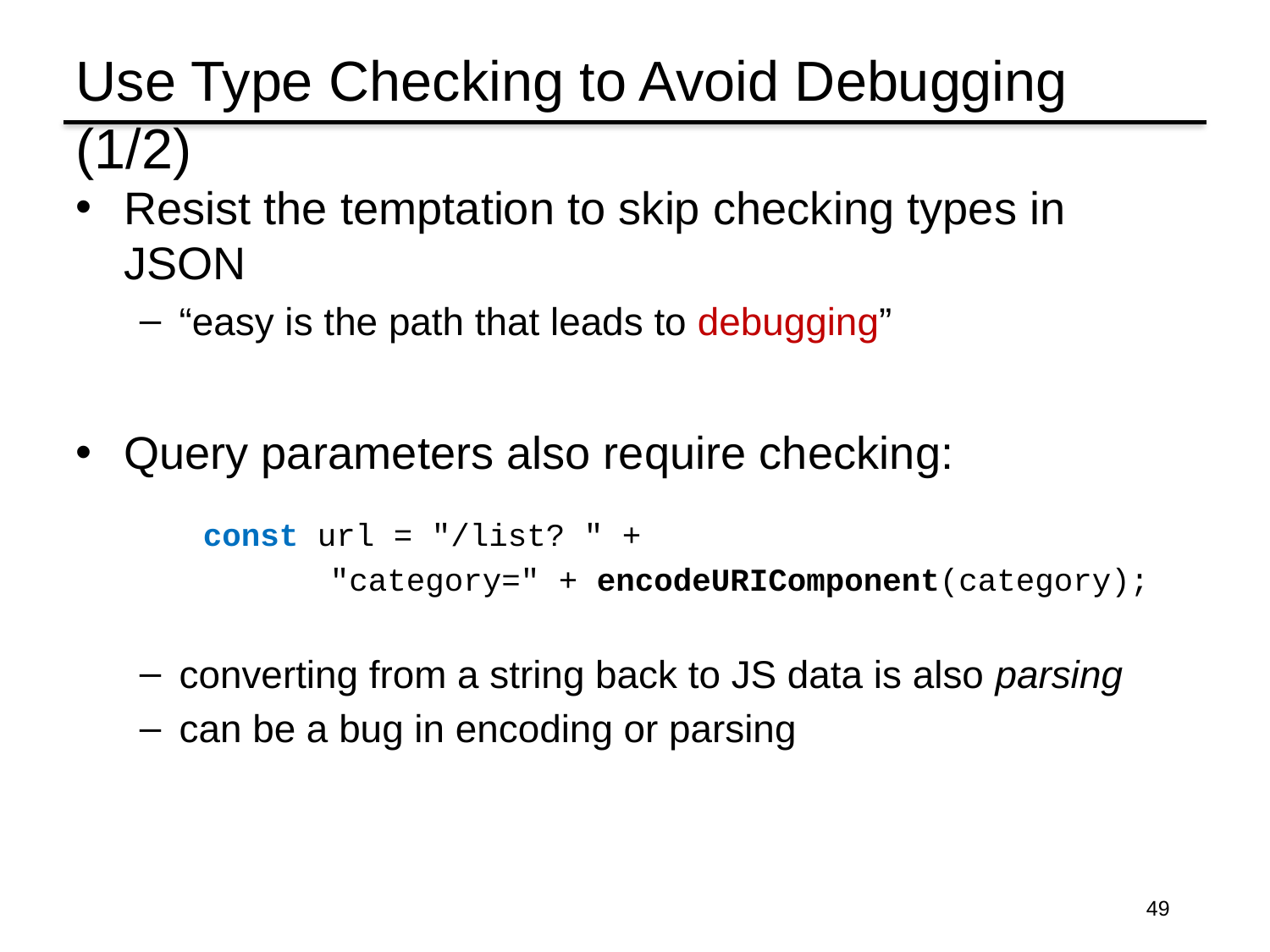

# Use Type Checking to Avoid Debugging (1/2)
Resist the temptation to skip checking types in JSON
“easy is the path that leads to debugging”

Query parameters also require checking:

const url = "/list? " +
	"category=" + encodeURIComponent(category);

converting from a string back to JS data is also parsing
can be a bug in encoding or parsing
49